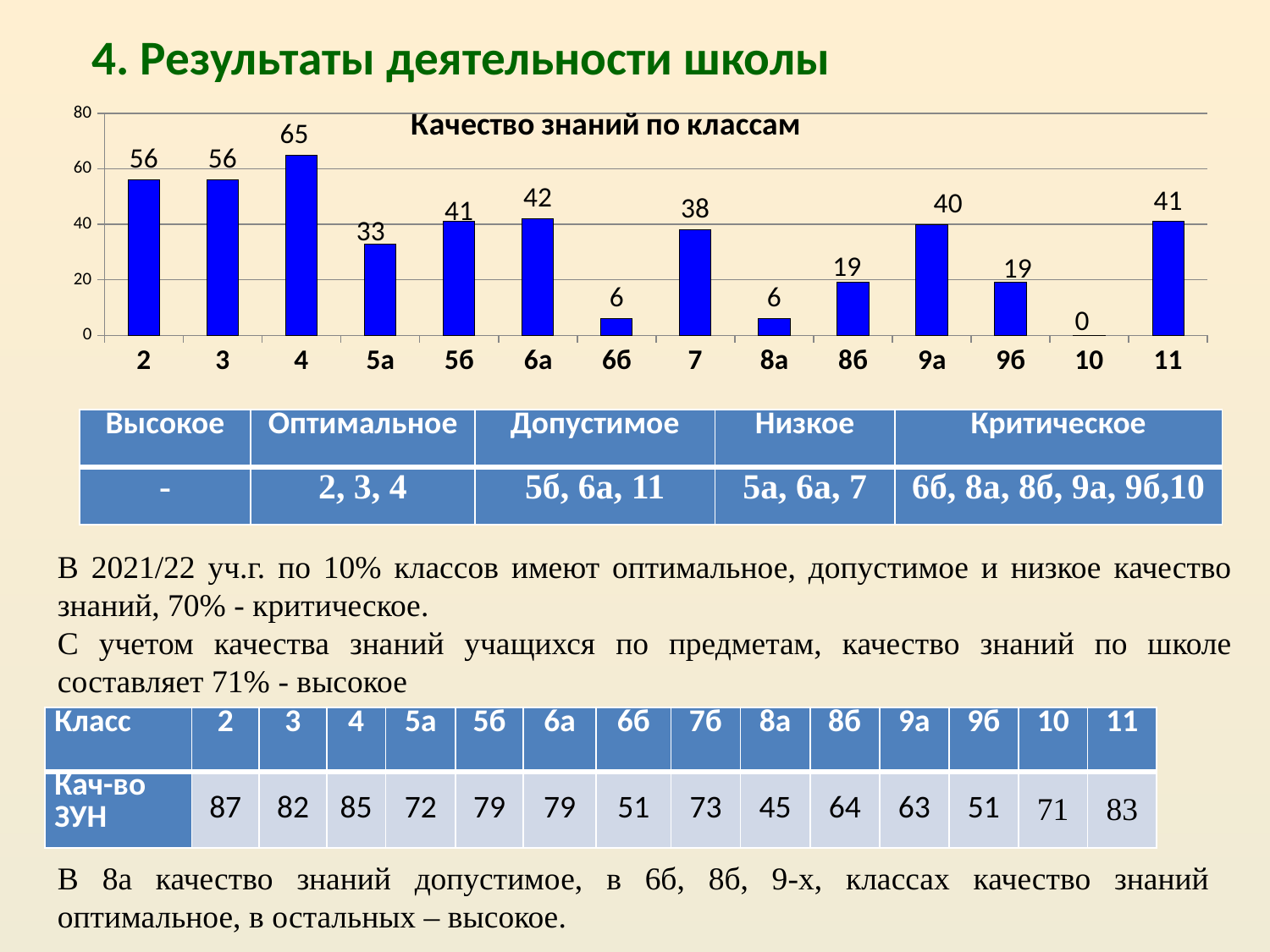

4. Результаты деятельности школы

### Chart: Качество знаний по классам

| Category | 2022 |
|---|---|
| 2 | 56.0 |
| 3 | 56.0 |
| 4 | 65.0 |
| 5а | 33.0 |
| 5б | 41.0 |
| 6а | 42.0 |
| 6б | 6.0 |
| 7 | 38.0 |
| 8а | 6.0 |
| 8б | 19.0 |
| 9а | 40.0 |
| 9б | 19.0 |
| 10 | 0.0 |
| 11 | 41.0 |
| Высокое | Оптимальное | Допустимое | Низкое | Критическое |
| --- | --- | --- | --- | --- |
| - | 2, 3, 4 | 5б, 6а, 11 | 5а, 6а, 7 | 6б, 8а, 8б, 9а, 9б,10 |
В 2021/22 уч.г. по 10% классов имеют оптимальное, допустимое и низкое качество знаний, 70% - критическое.
С учетом качества знаний учащихся по предметам, качество знаний по школе составляет 71% - высокое
| Класс | 2 | 3 | 4 | 5а | 5б | 6а | 6б | 7б | 8а | 8б | 9а | 9б | 10 | 11 |
| --- | --- | --- | --- | --- | --- | --- | --- | --- | --- | --- | --- | --- | --- | --- |
| Кач-во ЗУН | 87 | 82 | 85 | 72 | 79 | 79 | 51 | 73 | 45 | 64 | 63 | 51 | 71 | 83 |
В 8а качество знаний допустимое, в 6б, 8б, 9-х, классах качество знаний оптимальное, в остальных – высокое.